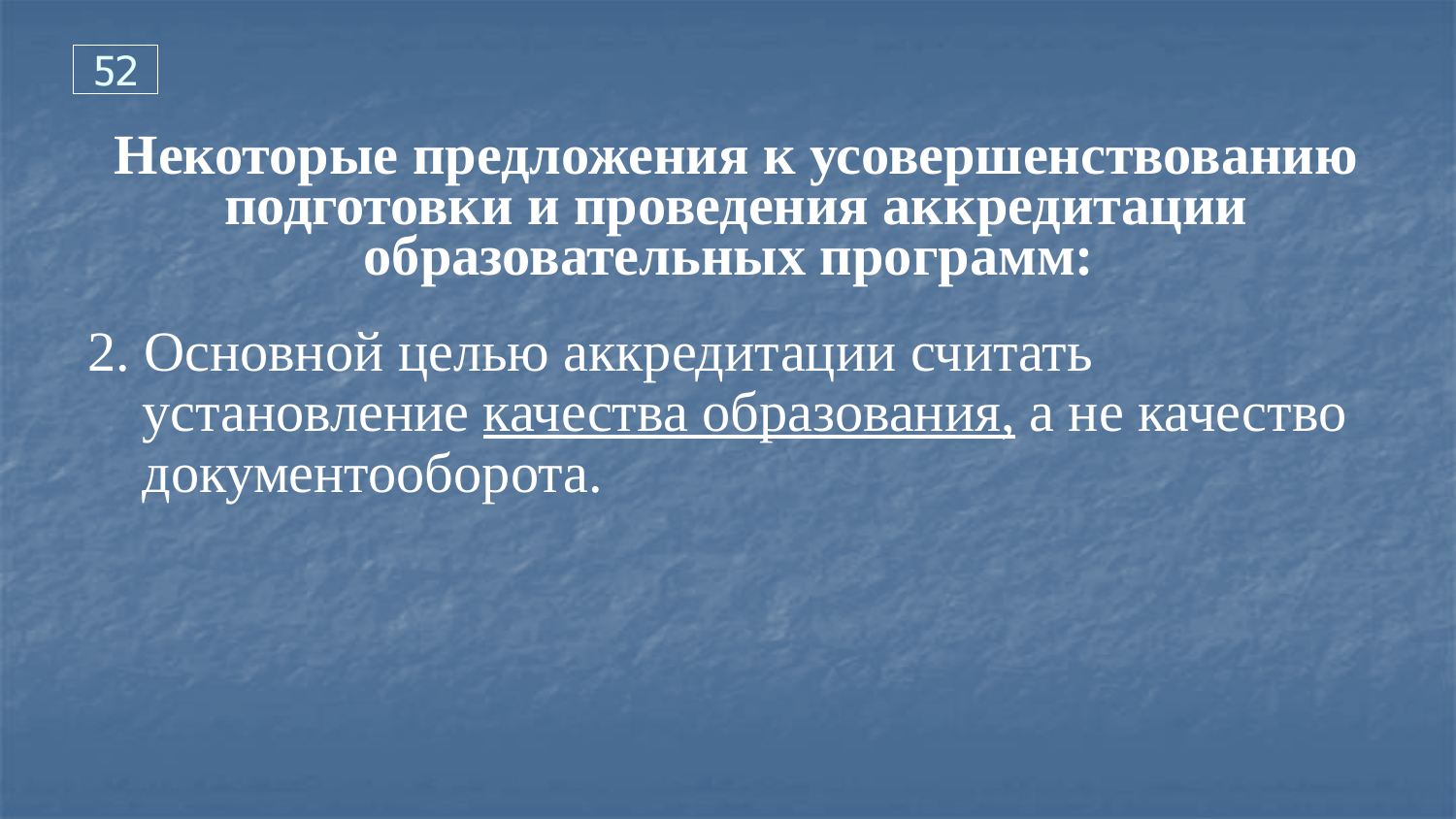

52
Некоторые предложения к усовершенствованию подготовки и проведения аккредитации образовательных программ:
2. Основной целью аккредитации считать установление качества образования, а не качество документооборота.